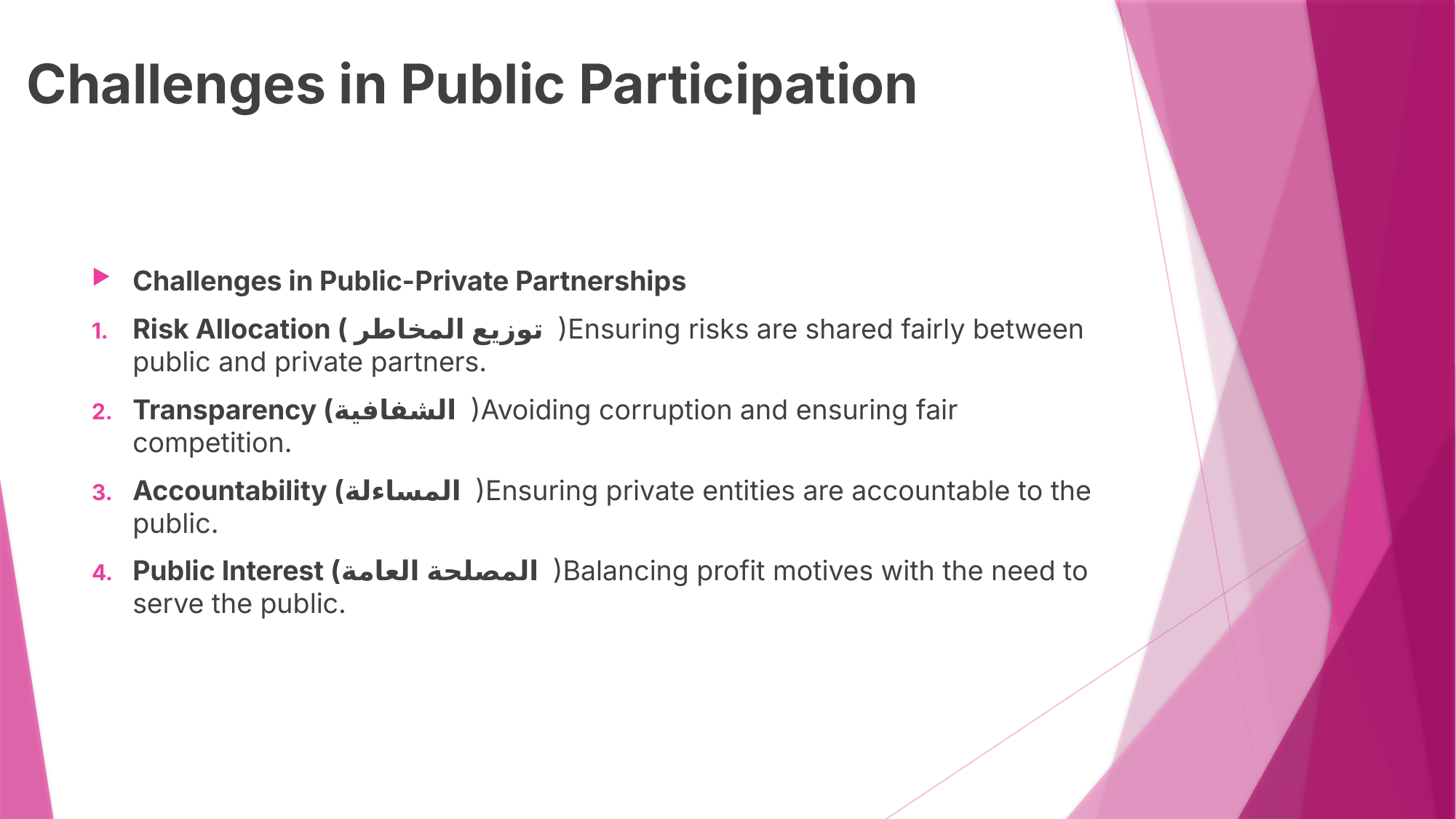

# Challenges in Public Participation
Challenges in Public-Private Partnerships
Risk Allocation ( توزيع المخاطر  )Ensuring risks are shared fairly between public and private partners.
Transparency (الشفافية  )Avoiding corruption and ensuring fair competition.
Accountability (المساءلة  )Ensuring private entities are accountable to the public.
Public Interest (المصلحة العامة  )Balancing profit motives with the need to serve the public.